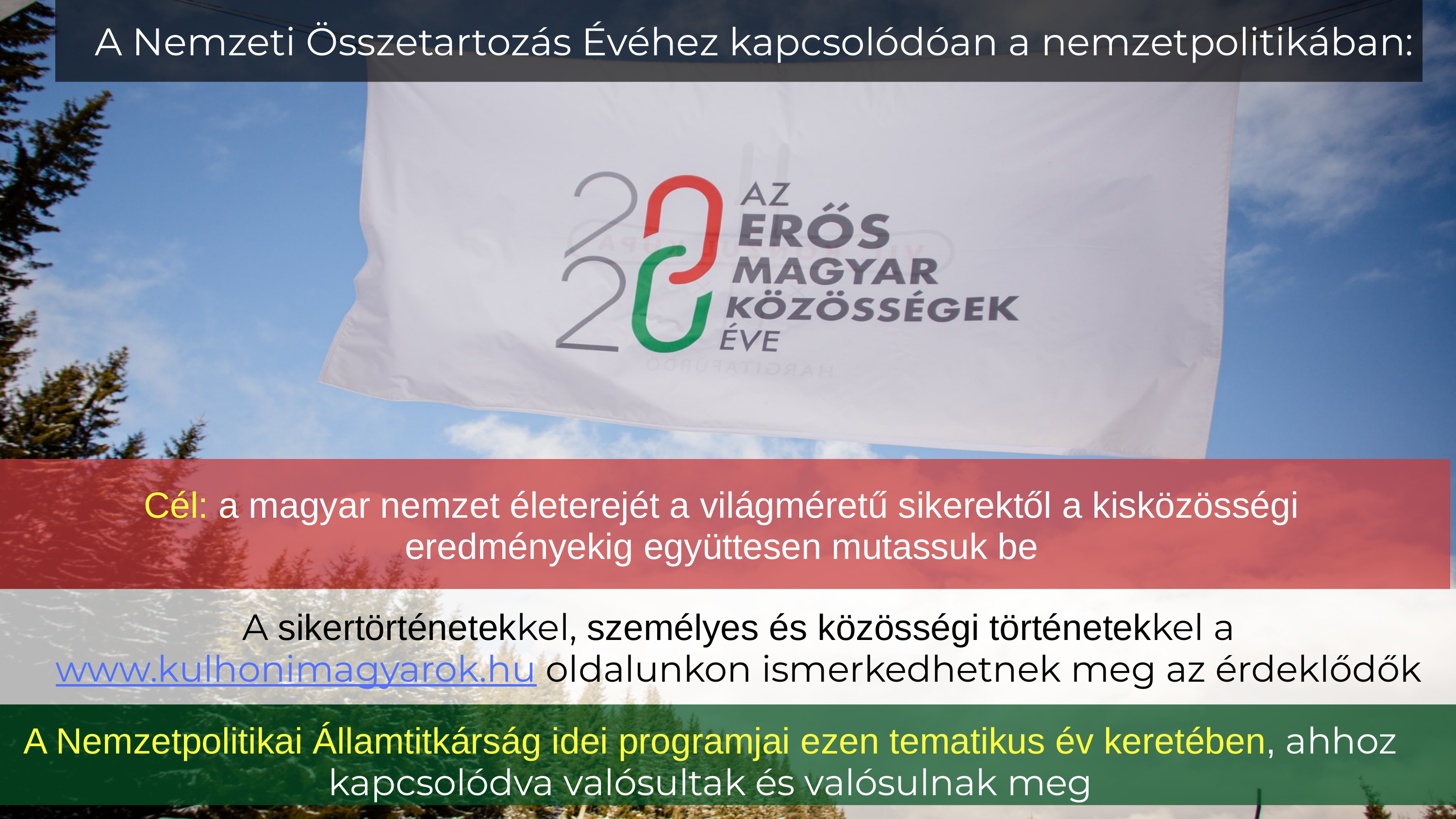

A Nemzeti Összetartozás Évéhez kapcsolódóan a nemzetpolitikában:

Cél: a magyar nemzet életerejét a világméretű sikerektől a kisközösségi eredményekig együttesen mutassuk be

A sikertörténetekkel, személyes és közösségi történetekkel a www.kulhonimagyarok.hu oldalunkon ismerkedhetnek meg az érdeklődők

A Nemzetpolitikai Államtitkárság idei programjai ezen tematikus év keretében, ahhoz kapcsolódva valósultak és valósulnak meg